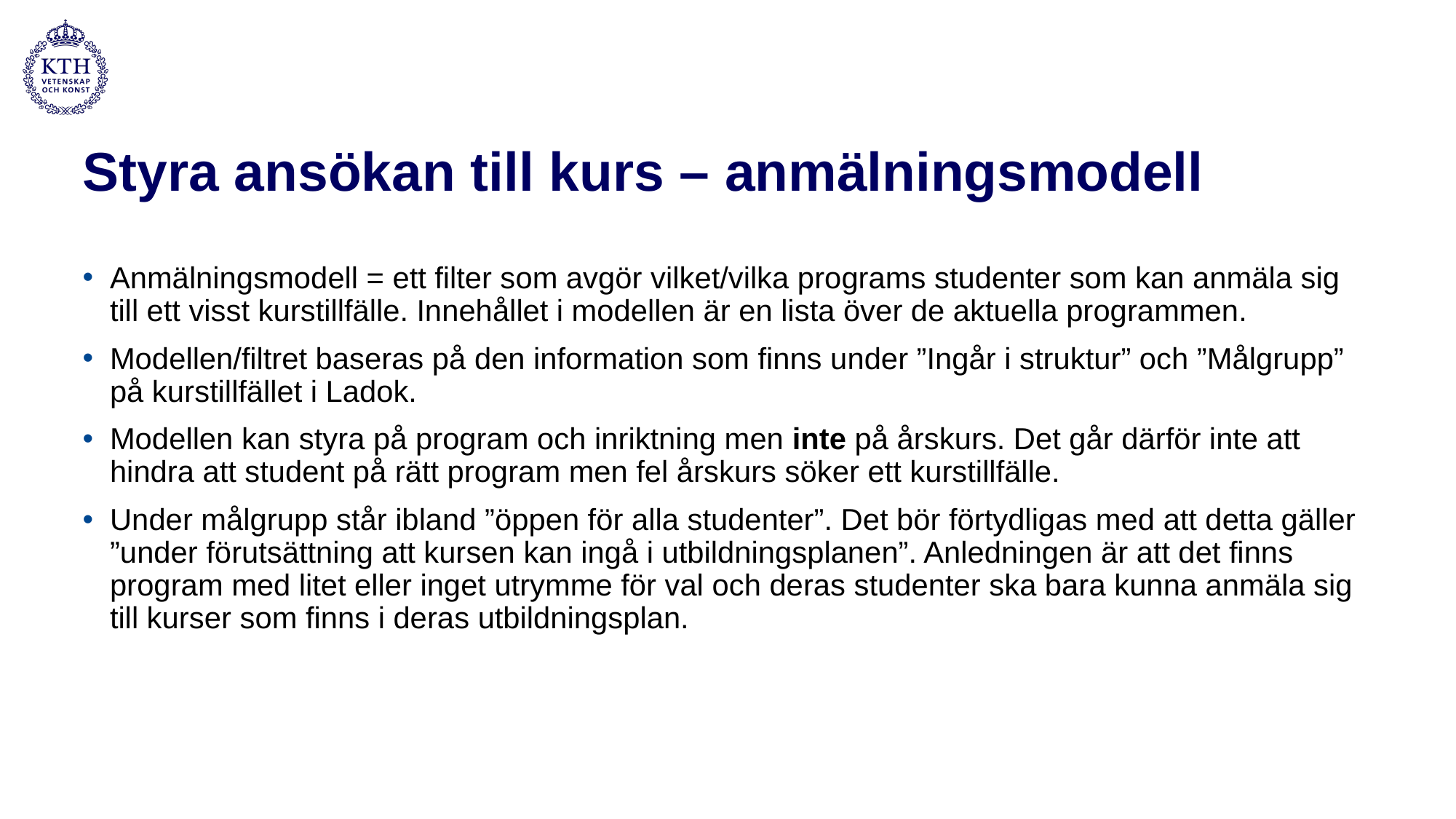

# Styra ansökan till kurs – anmälningsmodell
Anmälningsmodell = ett filter som avgör vilket/vilka programs studenter som kan anmäla sig till ett visst kurstillfälle. Innehållet i modellen är en lista över de aktuella programmen.
Modellen/filtret baseras på den information som finns under ”Ingår i struktur” och ”Målgrupp” på kurstillfället i Ladok.
Modellen kan styra på program och inriktning men inte på årskurs. Det går därför inte att hindra att student på rätt program men fel årskurs söker ett kurstillfälle.
Under målgrupp står ibland ”öppen för alla studenter”. Det bör förtydligas med att detta gäller ”under förutsättning att kursen kan ingå i utbildningsplanen”. Anledningen är att det finns program med litet eller inget utrymme för val och deras studenter ska bara kunna anmäla sig till kurser som finns i deras utbildningsplan.